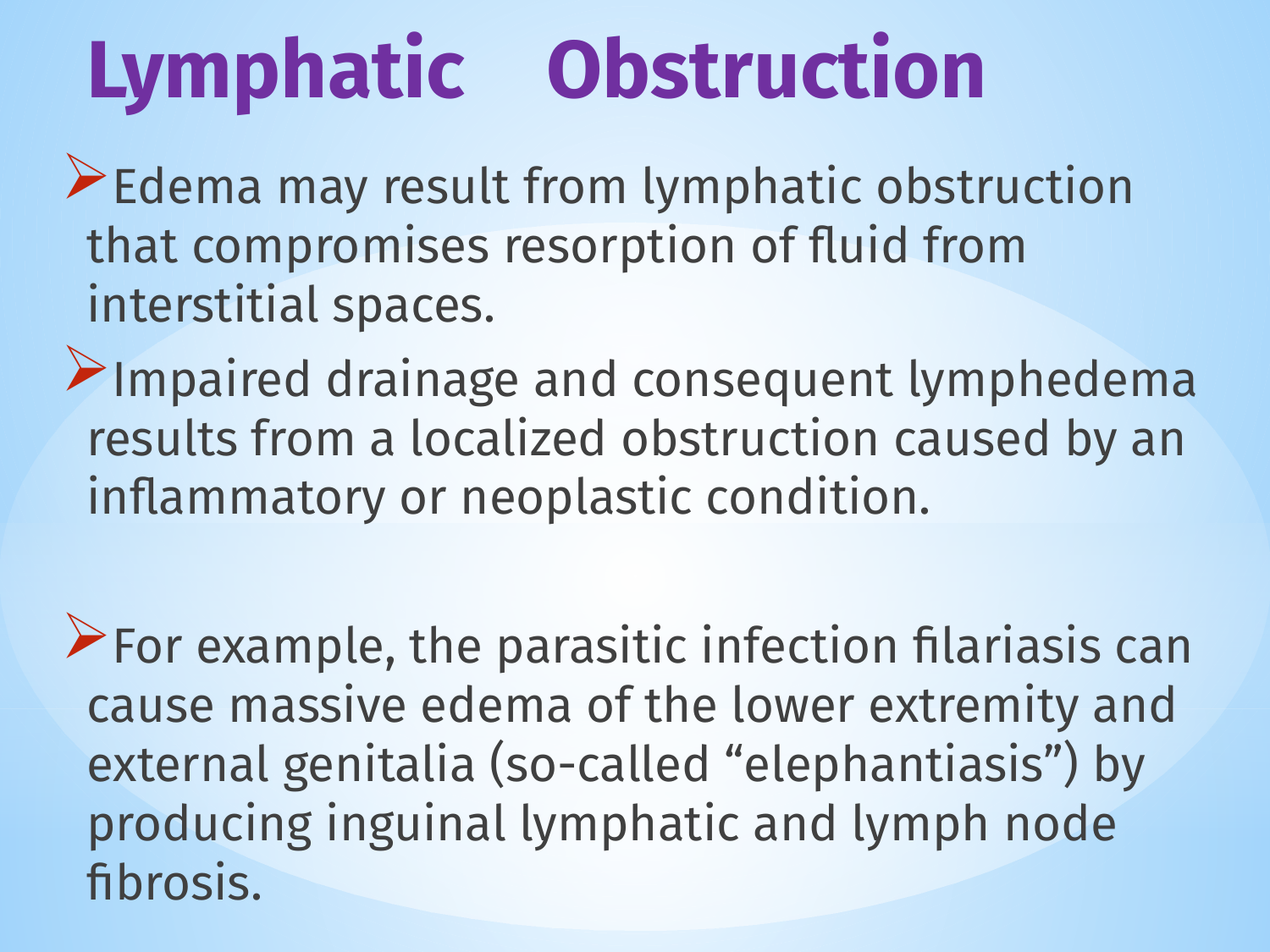

# Lymphatic Obstruction
Edema may result from lymphatic obstruction that compromises resorption of fluid from interstitial spaces.
Impaired drainage and consequent lymphedema results from a localized obstruction caused by an inflammatory or neoplastic condition.

For example, the parasitic infection filariasis can cause massive edema of the lower extremity and external genitalia (so-called “elephantiasis”) by producing inguinal lymphatic and lymph node fibrosis.